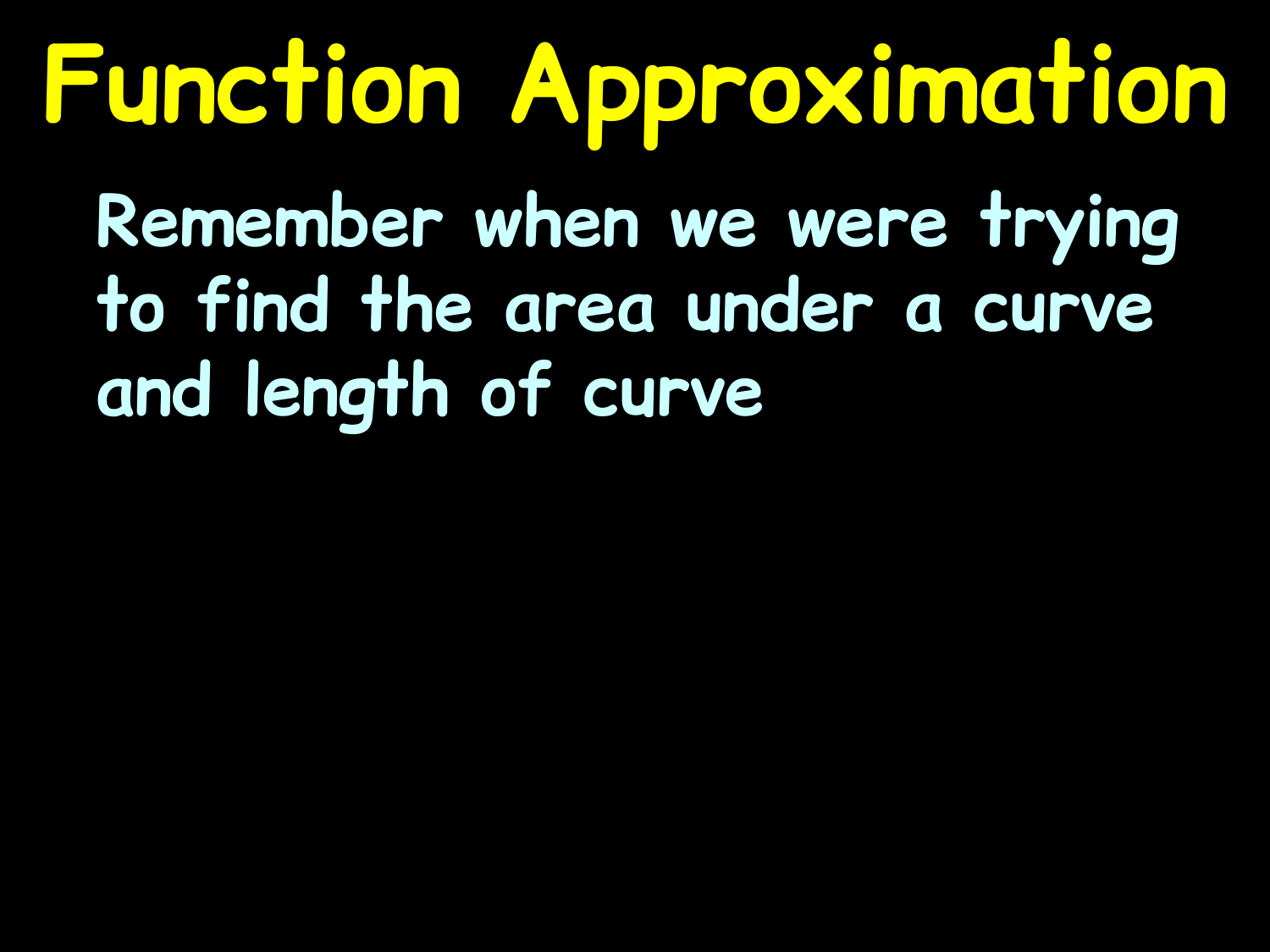

# Function Approximation
Remember when we were trying
to find the area under a curve and length of curve